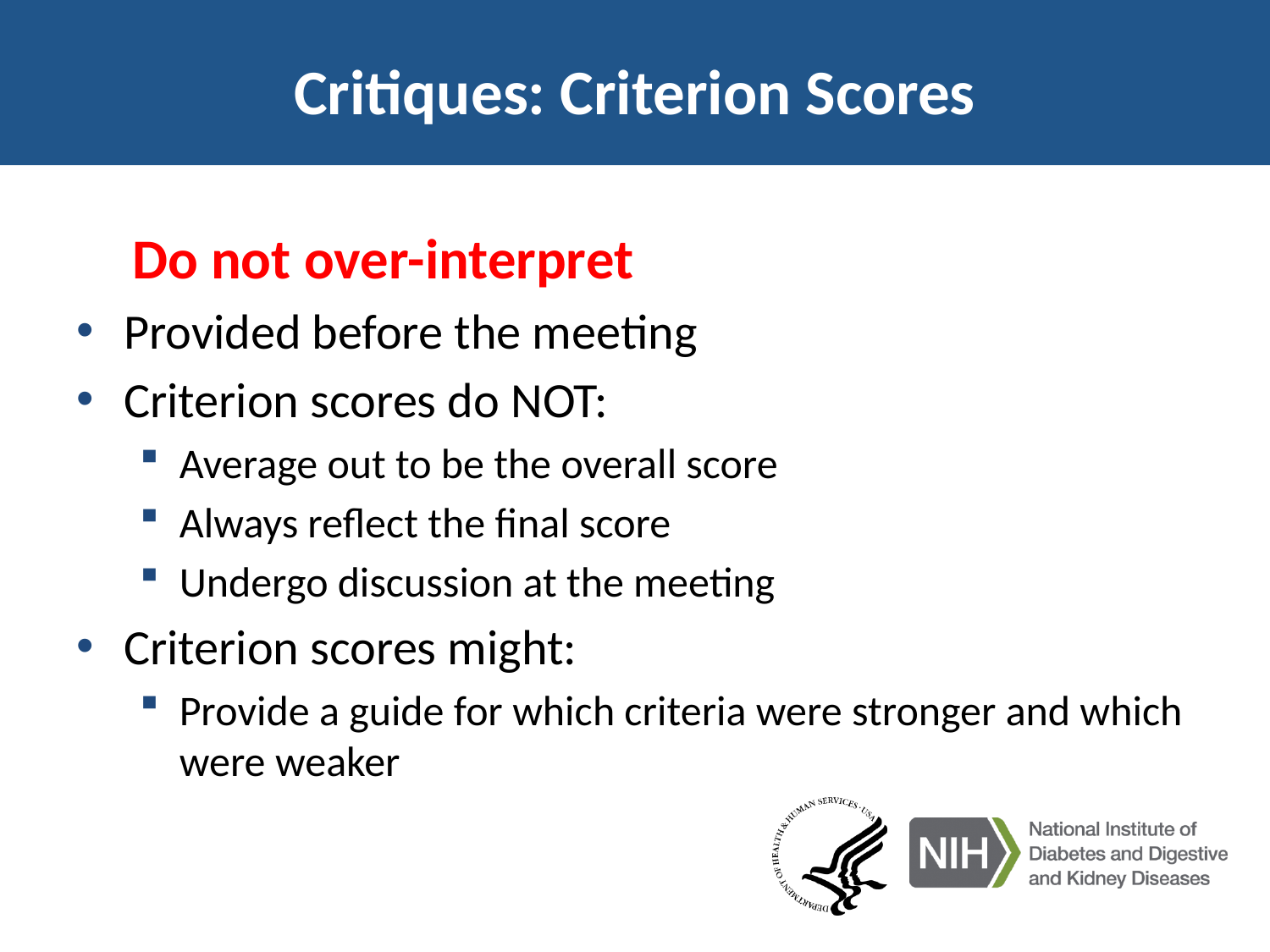

# Critiques: Criterion Scores
     Do not over-interpret
Provided before the meeting
Criterion scores do NOT:
Average out to be the overall score
Always reflect the final score
Undergo discussion at the meeting
Criterion scores might:
Provide a guide for which criteria were stronger and which were weaker